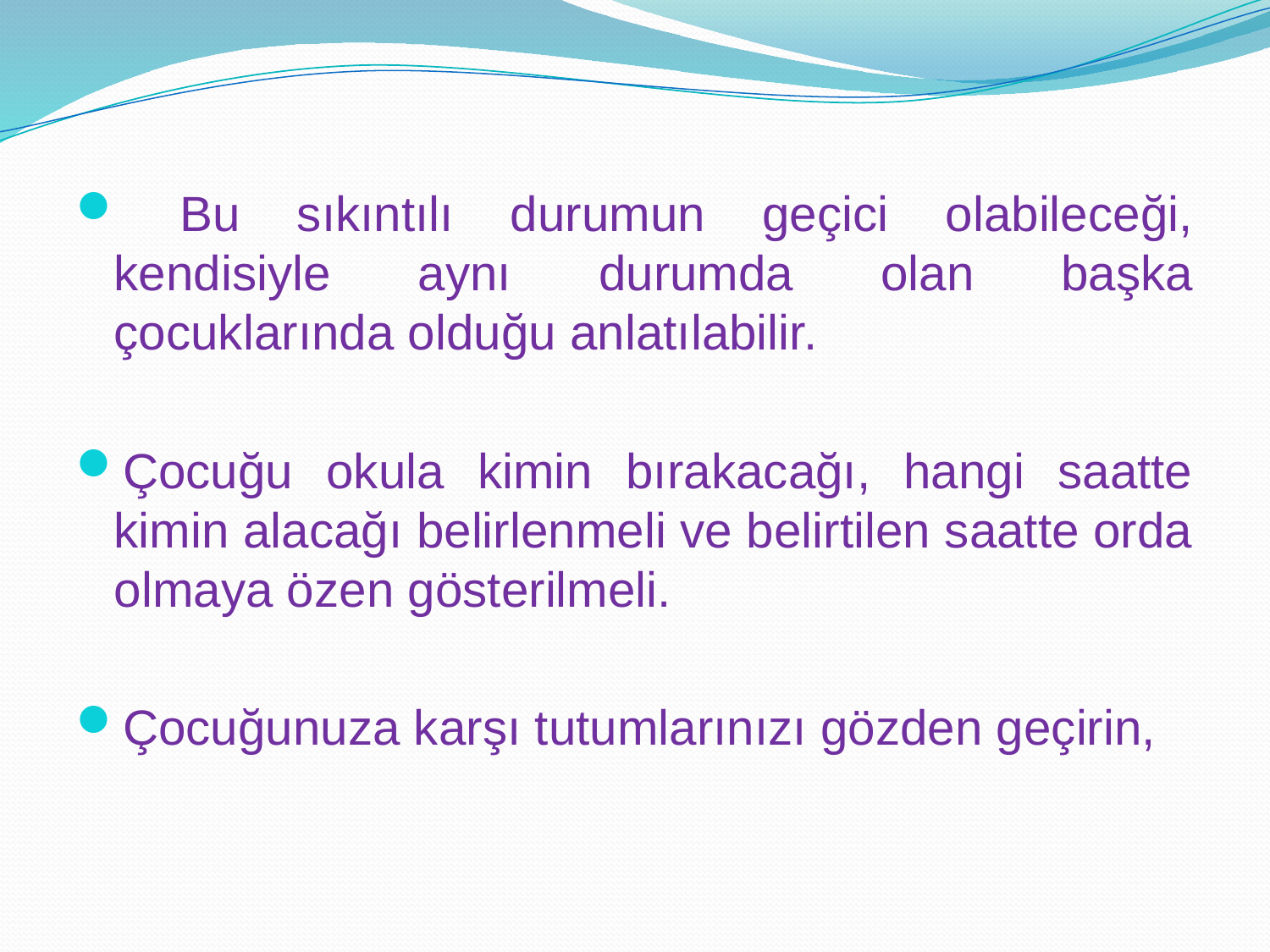

Bu sıkıntılı durumun geçici olabileceği, kendisiyle aynı durumda olan başka çocuklarında olduğu anlatılabilir.

Çocuğu okula kimin bırakacağı, hangi saatte kimin alacağı belirlenmeli ve belirtilen saatte orda olmaya özen gösterilmeli.

Çocuğunuza karşı tutumlarınızı gözden geçirin,